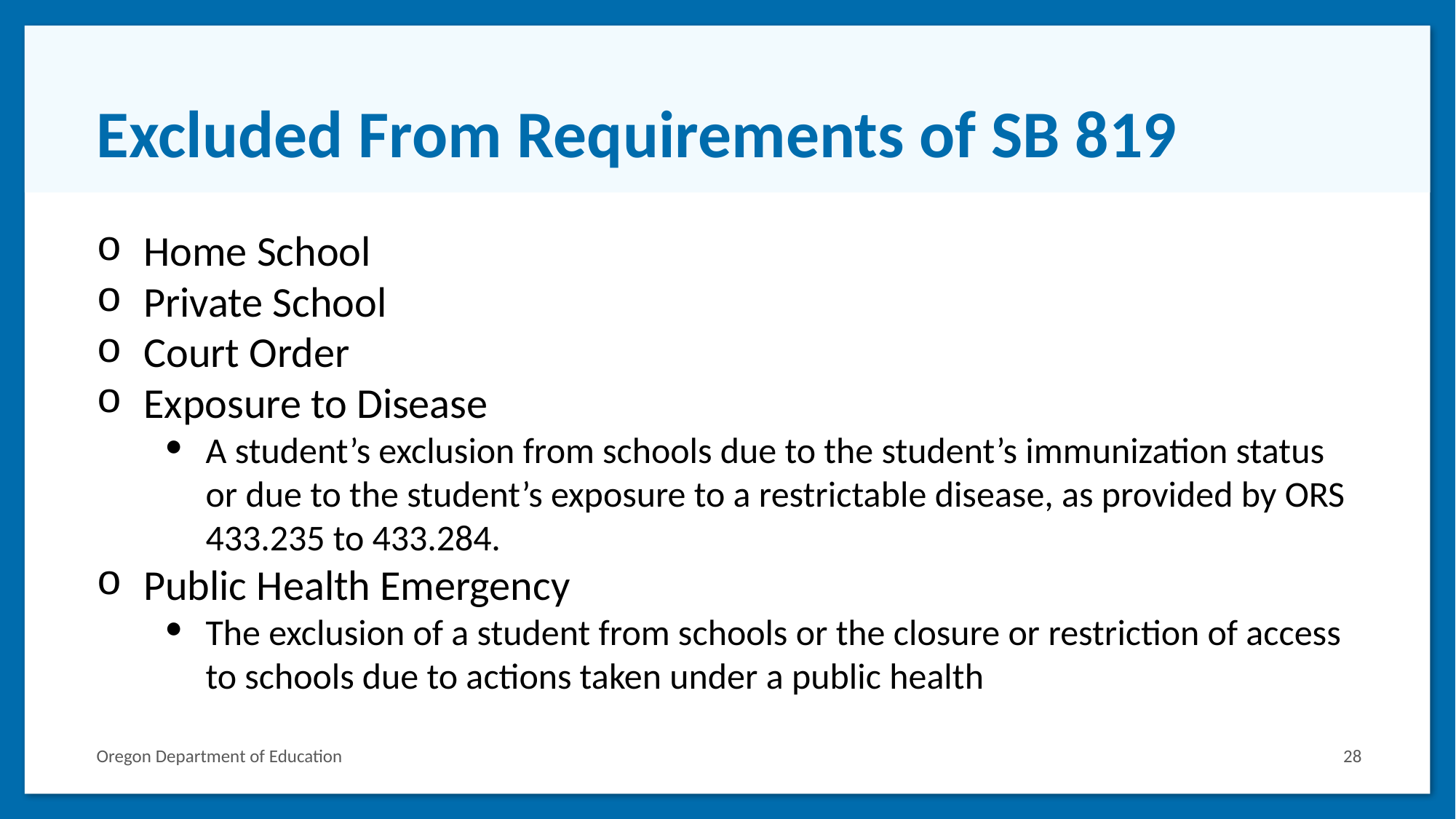

# Excluded From Requirements of SB 819
Home School
Private School
Court Order
Exposure to Disease
A student’s exclusion from schools due to the student’s immunization status or due to the student’s exposure to a restrictable disease, as provided by ORS 433.235 to 433.284.
Public Health Emergency
The exclusion of a student from schools or the closure or restriction of access to schools due to actions taken under a public health

Oregon Department of Education
28